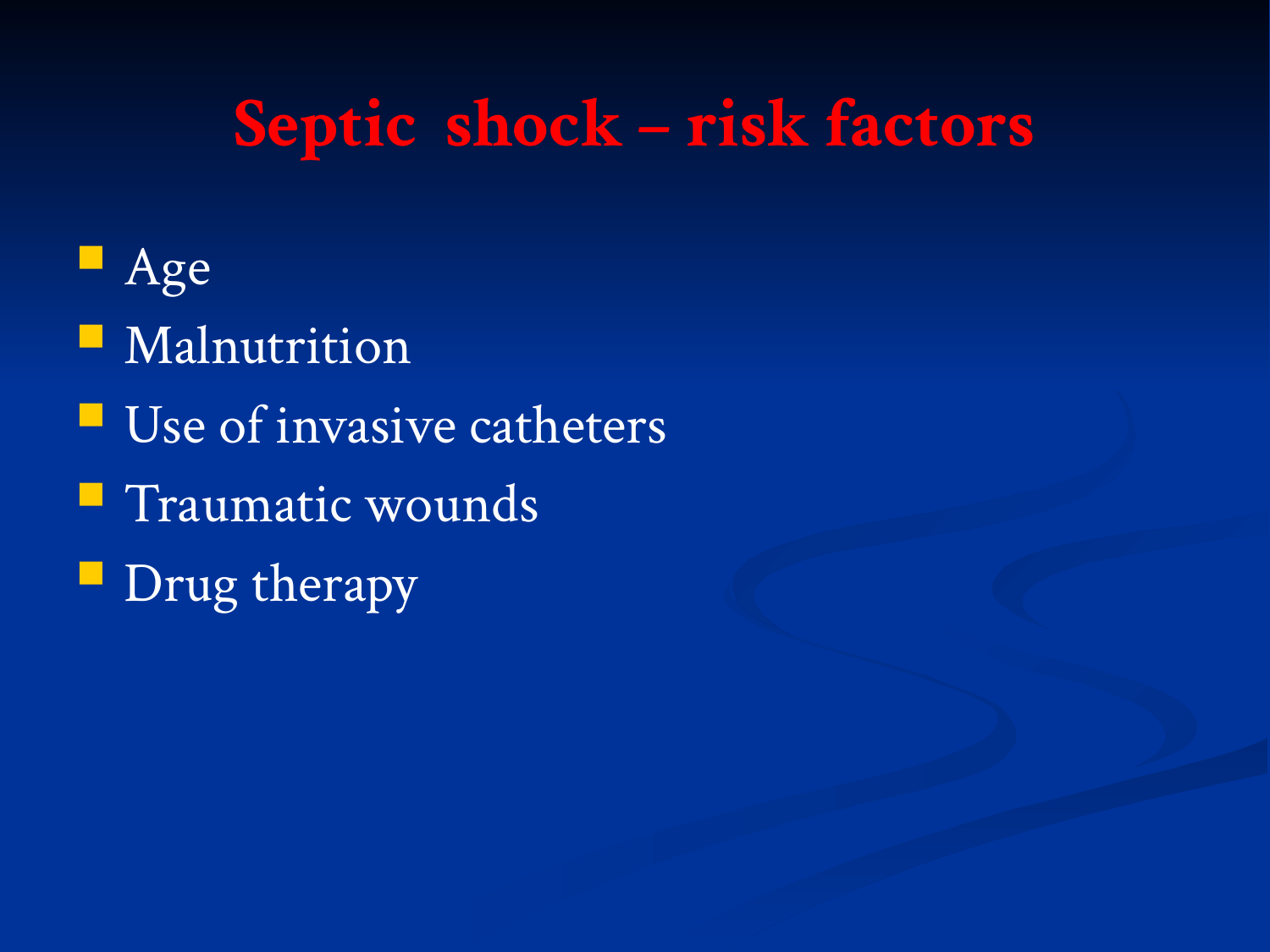

# Septic  shock – risk factors
Age
Malnutrition
Use of invasive catheters
Traumatic wounds
Drug therapy